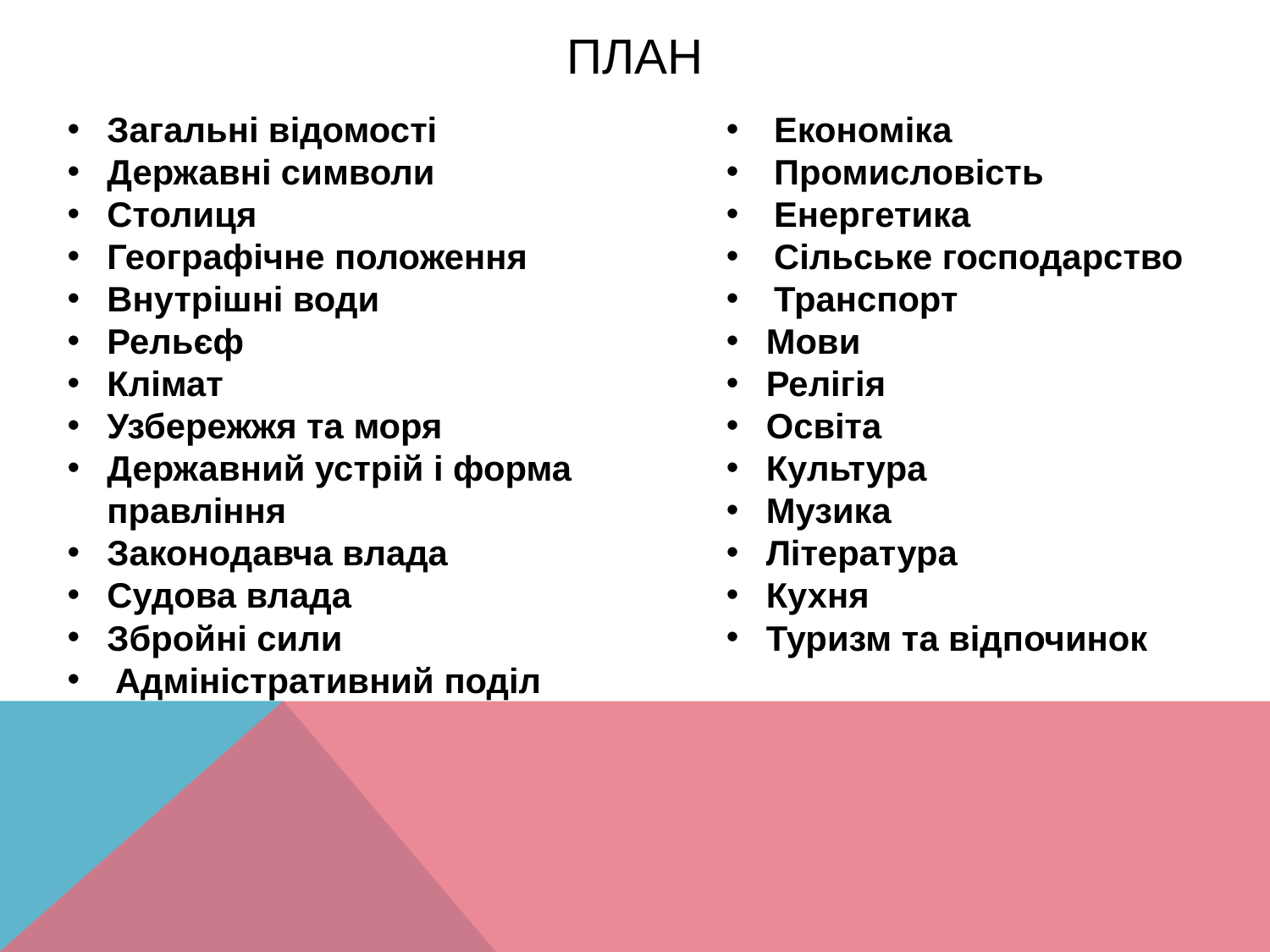

# План
Загальні відомості
Державні символи
Столиця
Географічне положення
Внутрішні води
Рельєф
Клімат
Узбережжя та моря
Державний устрій і форма правління
Законодавча влада
Судова влада
Збройні сили
Адміністративний поділ

Економіка
Промисловість
Енергетика
Сільське господарство
Транспорт
Мови
Релігія
Освіта
Культура
Музика
Література
Кухня
Туризм та відпочинок